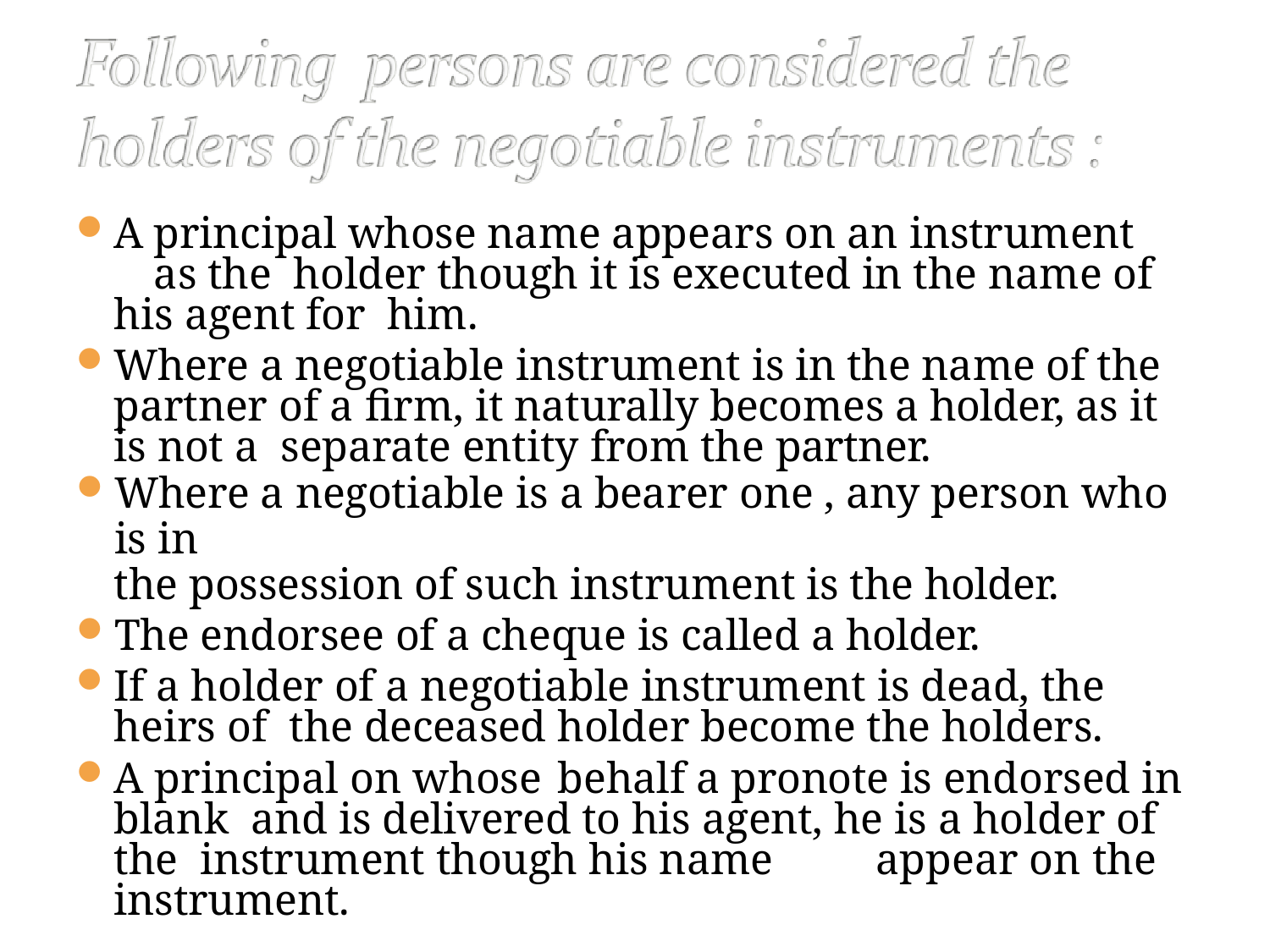

A	principal whose name appears on an instrument	as the  holder though it is executed in the name of his agent for  him.
Where a negotiable instrument is in the name of the  partner of a firm, it naturally becomes a holder, as it is not a  separate entity from the partner.
Where a negotiable is a bearer one , any person who is in
the possession of such instrument is the holder.
The endorsee of a cheque is called a holder.
If a holder of a negotiable instrument is dead, the heirs of  the deceased holder become the holders.
A principal on whose	behalf a pronote is endorsed in blank  and is delivered to his agent, he is a holder of the  instrument though his name	appear on the instrument.